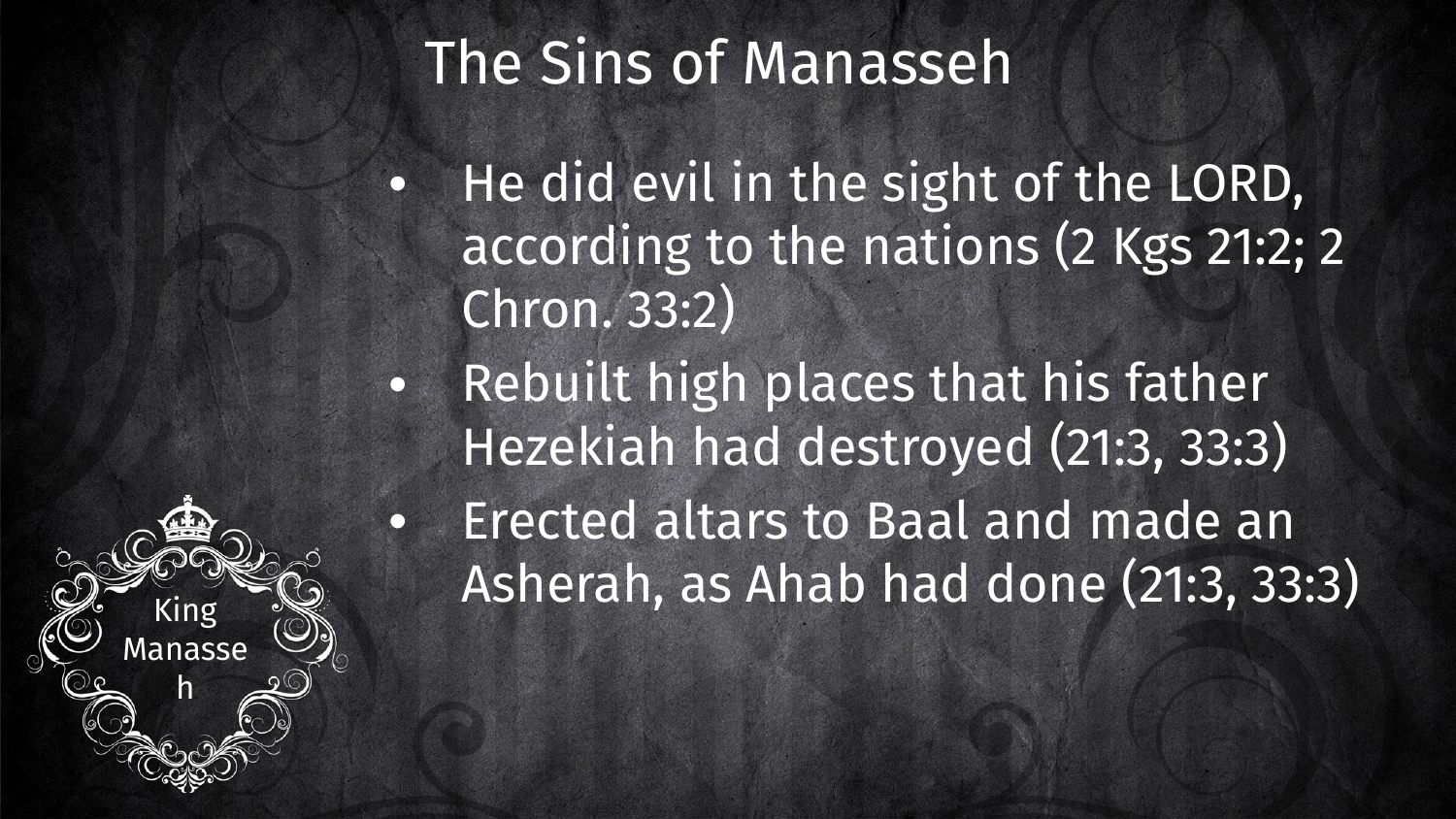

The Sins of Manasseh

He did evil in the sight of the LORD, according to the nations (2 Kgs 21:2; 2 Chron. 33:2)
Rebuilt high places that his father Hezekiah had destroyed (21:3, 33:3)
Erected altars to Baal and made an Asherah, as Ahab had done (21:3, 33:3)

# King Manasseh